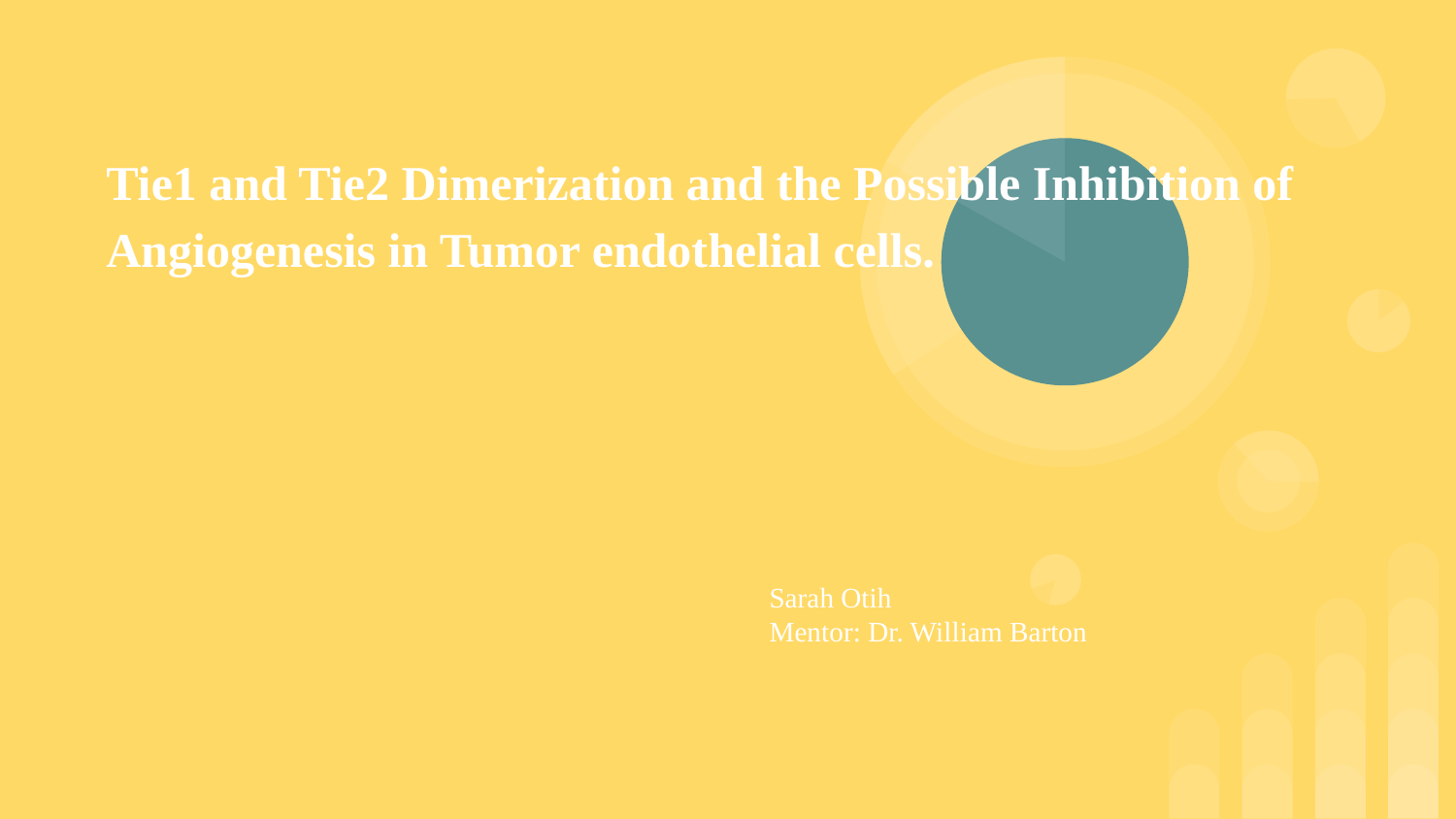

# Tie1 and Tie2 Dimerization and the Possible Inhibition of Angiogenesis in Tumor endothelial cells.
Sarah Otih
Mentor: Dr. William Barton